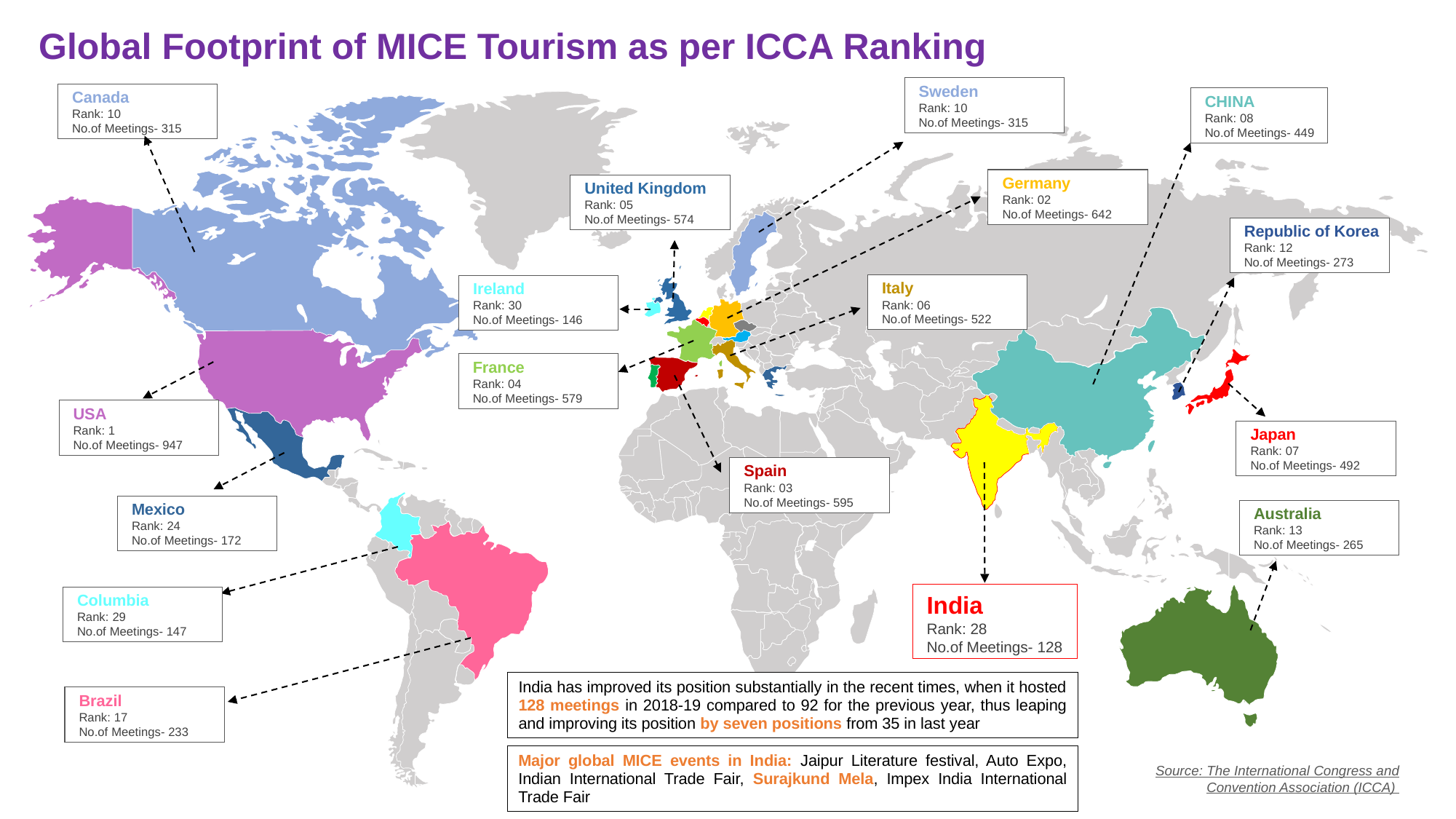

Global Footprint of MICE Tourism as per ICCA Ranking
Sweden
Rank: 10
No.of Meetings- 315

Canada
Rank: 10
No.of Meetings- 315

CHINA
Rank: 08
No.of Meetings- 449

Germany
Rank: 02
No.of Meetings- 642

United Kingdom
Rank: 05
No.of Meetings- 574

Republic of Korea
Rank: 12
No.of Meetings- 273

Italy
Rank: 06
No.of Meetings- 522

Ireland
Rank: 30
No.of Meetings- 146

France
Rank: 04
No.of Meetings- 579

USA
Rank: 1
No.of Meetings- 947

Japan
Rank: 07
No.of Meetings- 492

Spain
Rank: 03
No.of Meetings- 595

Mexico
Rank: 24
No.of Meetings- 172

Australia
Rank: 13
No.of Meetings- 265

India
Rank: 28
No.of Meetings- 128
Columbia
Rank: 29
No.of Meetings- 147

India has improved its position substantially in the recent times, when it hosted 128 meetings in 2018-19 compared to 92 for the previous year, thus leaping and improving its position by seven positions from 35 in last year
Brazil
Rank: 17
No.of Meetings- 233

Major global MICE events in India: Jaipur Literature festival, Auto Expo, Indian International Trade Fair, Surajkund Mela, Impex India International Trade Fair
Source: The International Congress and Convention Association (ICCA)